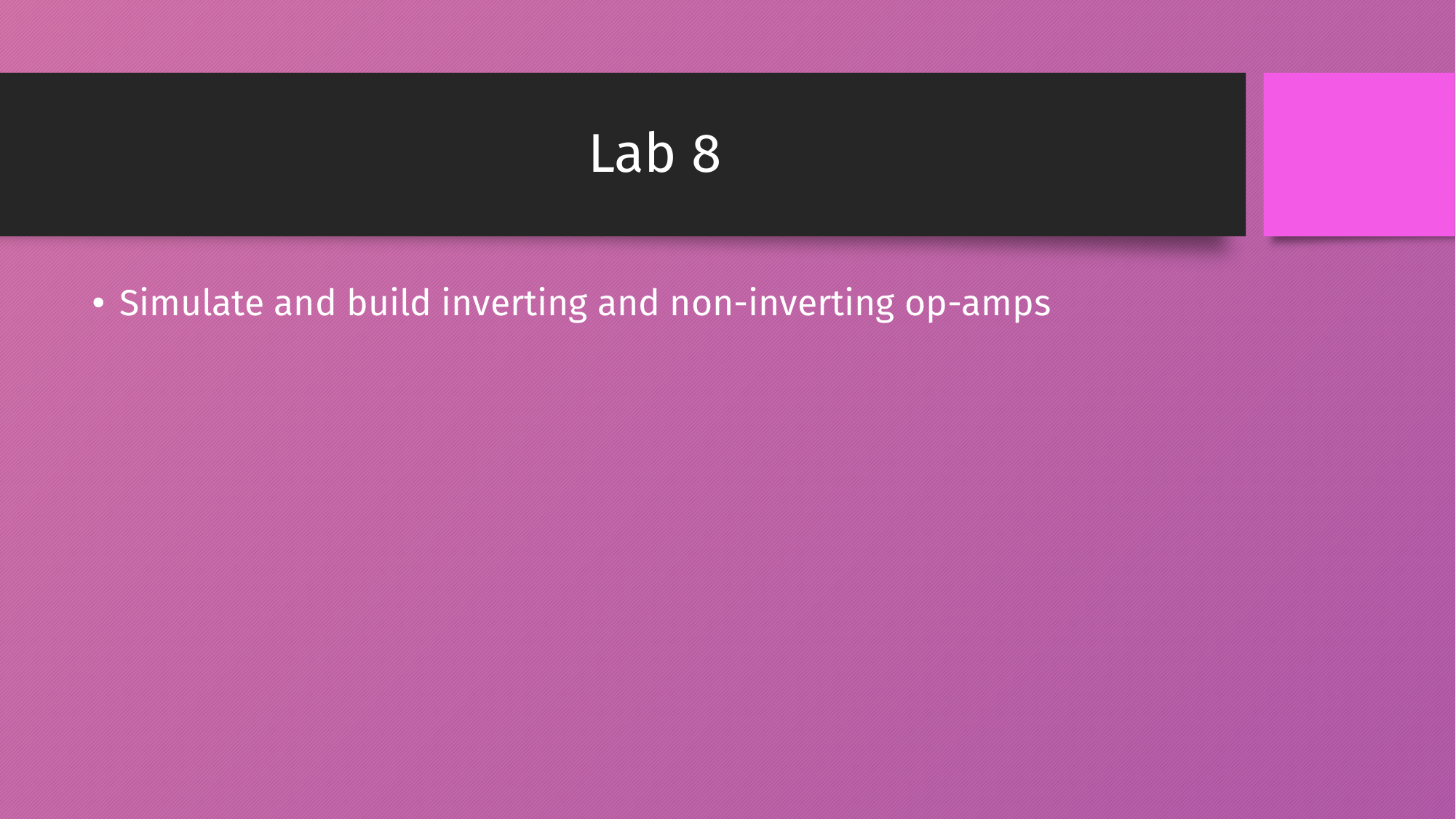

# Lab 8
Simulate and build inverting and non-inverting op-amps